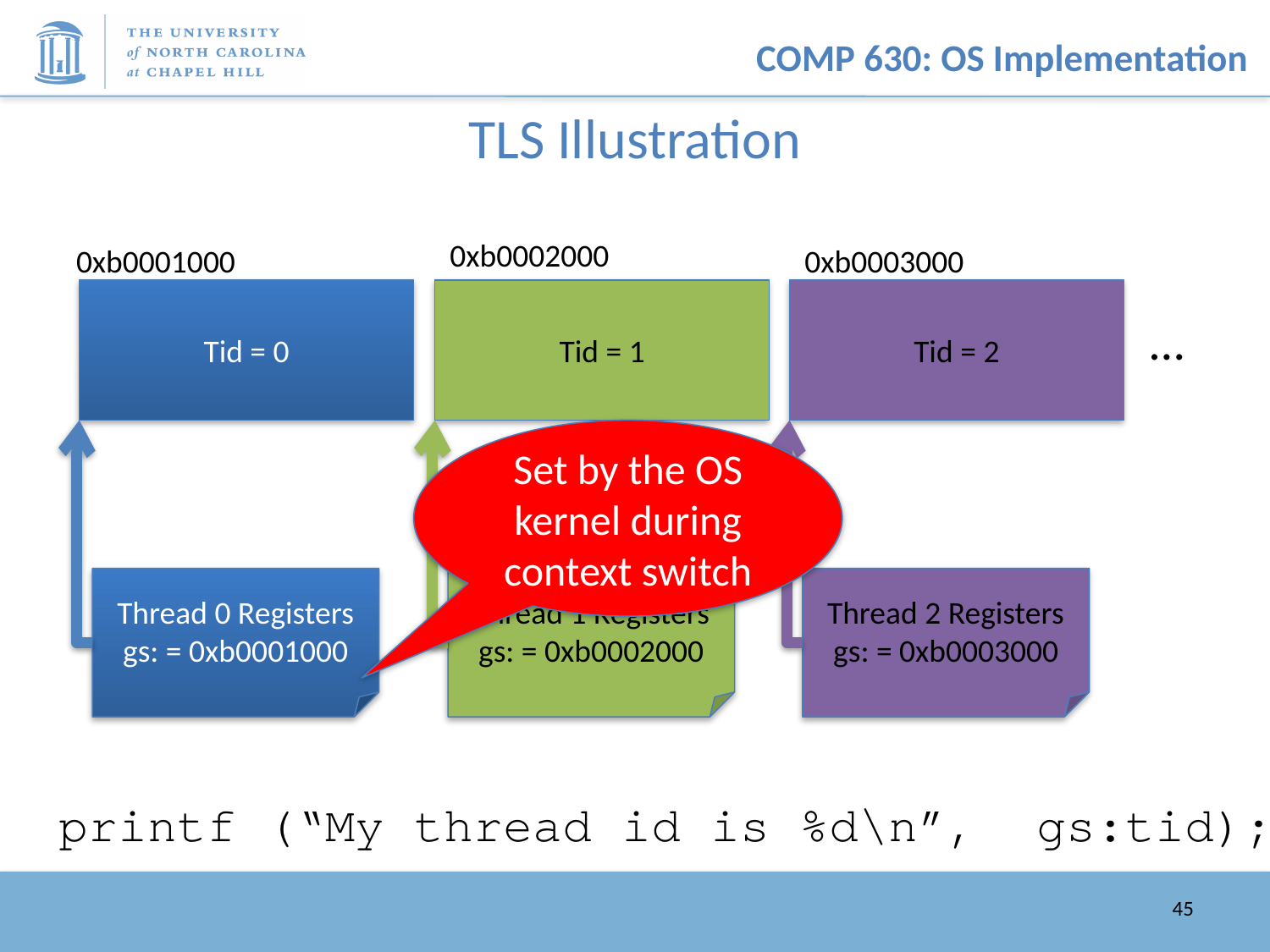

# TLS Illustration
0xb0002000
0xb0003000
0xb0001000
Tid = 0
Tid = 1
Tid = 2
…
Set by the OS
kernel during context switch
Thread 0 Registers
gs: = 0xb0001000
Thread 1 Registers
gs: = 0xb0002000
Thread 2 Registers
gs: = 0xb0003000
printf (“My thread id is %d\n”,  gs:tid);
45